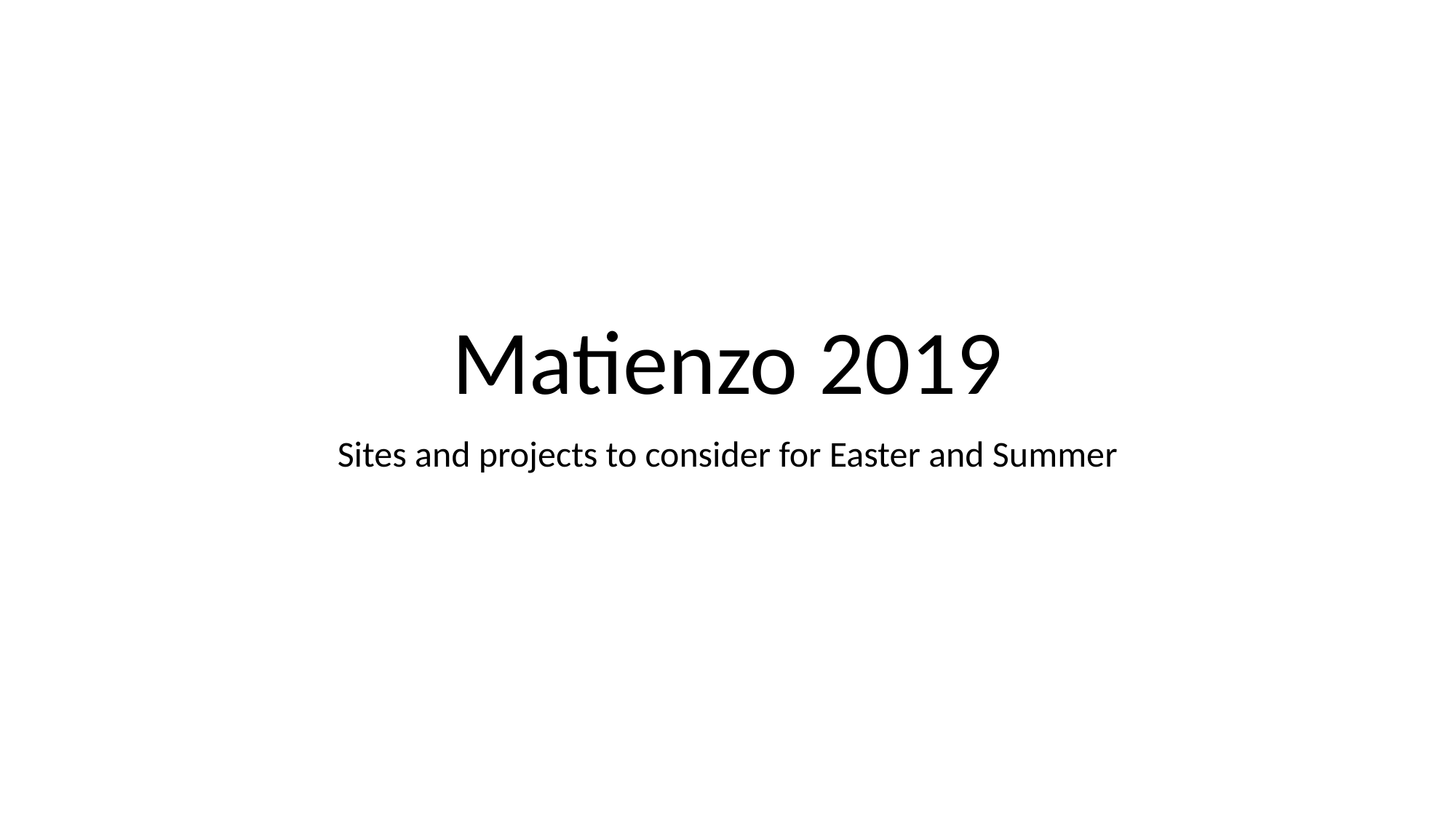

# Matienzo 2019
Sites and projects to consider for Easter and Summer